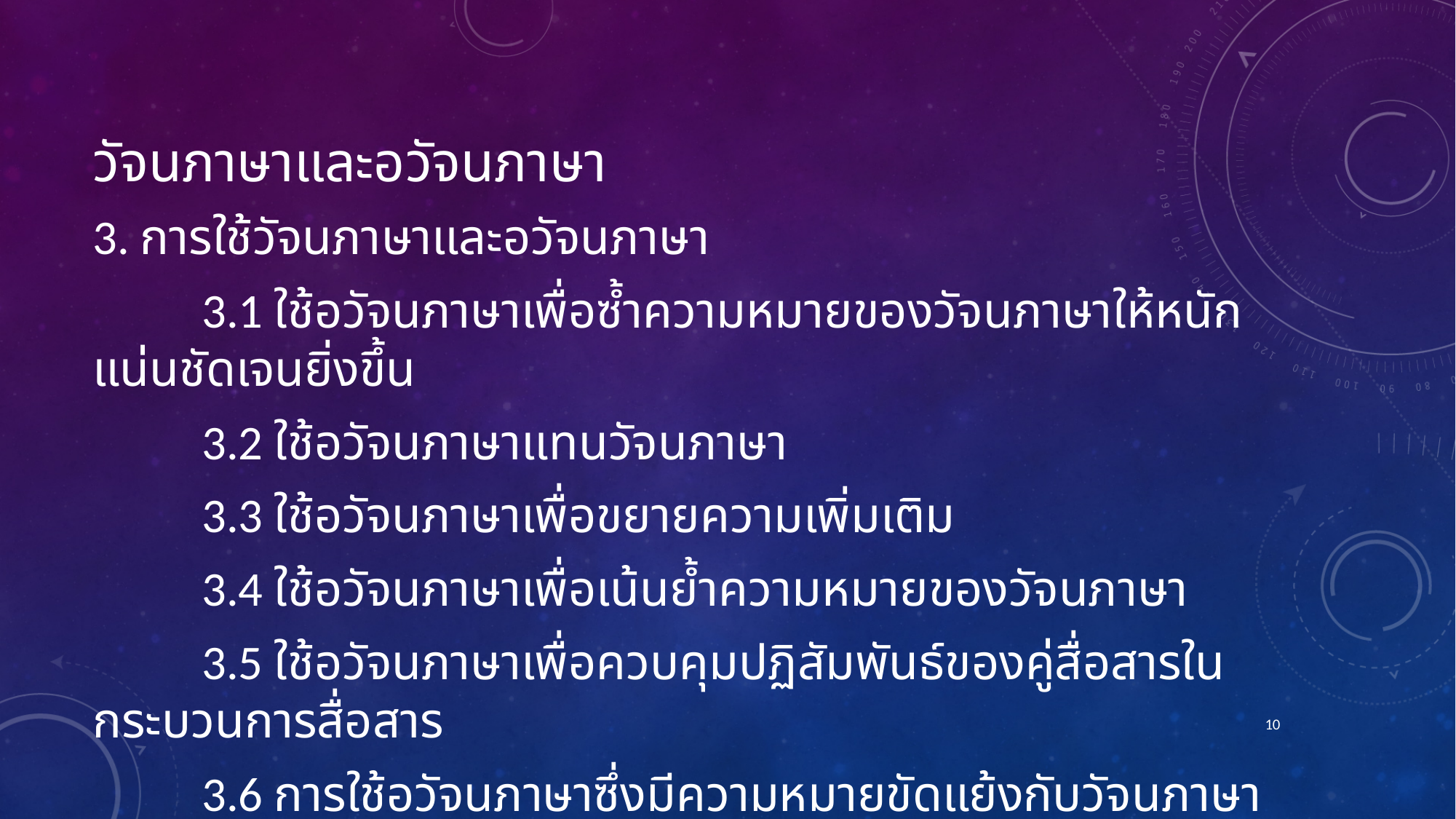

# วัจนภาษาและอวัจนภาษา
3. การใช้วัจนภาษาและอวัจนภาษา
	3.1 ใช้อวัจนภาษาเพื่อซ้ำความหมายของวัจนภาษาให้หนักแน่นชัดเจนยิ่งขึ้น
	3.2 ใช้อวัจนภาษาแทนวัจนภาษา
	3.3 ใช้อวัจนภาษาเพื่อขยายความเพิ่มเติม
	3.4 ใช้อวัจนภาษาเพื่อเน้นย้ำความหมายของวัจนภาษา
	3.5 ใช้อวัจนภาษาเพื่อควบคุมปฏิสัมพันธ์ของคู่สื่อสารในกระบวนการสื่อสาร
	3.6 การใช้อวัจนภาษาซึ่งมีความหมายขัดแย้งกับวัจนภาษา
10